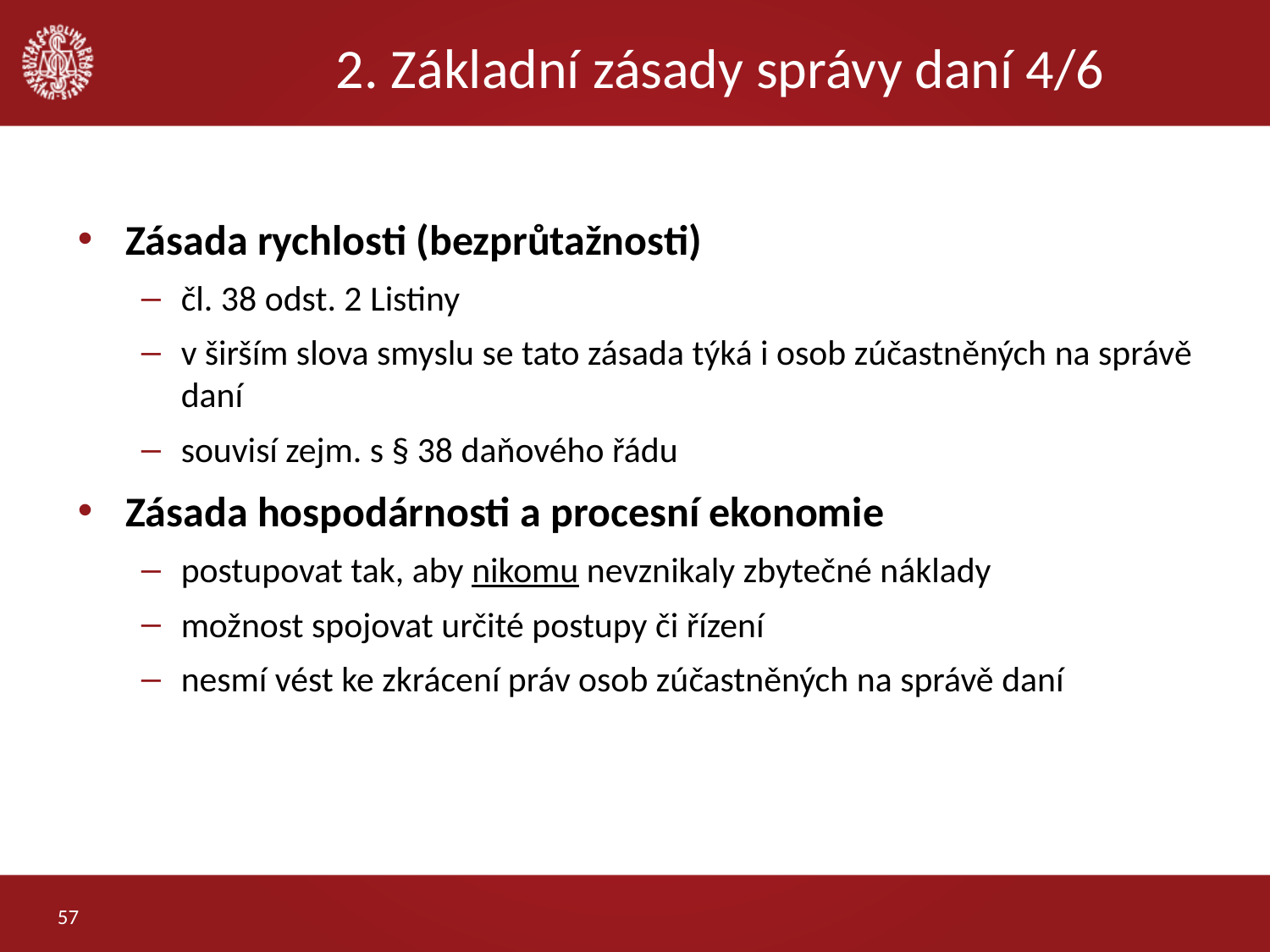

# 2. Základní zásady správy daní 4/6
Zásada rychlosti (bezprůtažnosti)
čl. 38 odst. 2 Listiny
v širším slova smyslu se tato zásada týká i osob zúčastněných na správě daní
souvisí zejm. s § 38 daňového řádu
Zásada hospodárnosti a procesní ekonomie
postupovat tak, aby nikomu nevznikaly zbytečné náklady
možnost spojovat určité postupy či řízení
nesmí vést ke zkrácení práv osob zúčastněných na správě daní
57